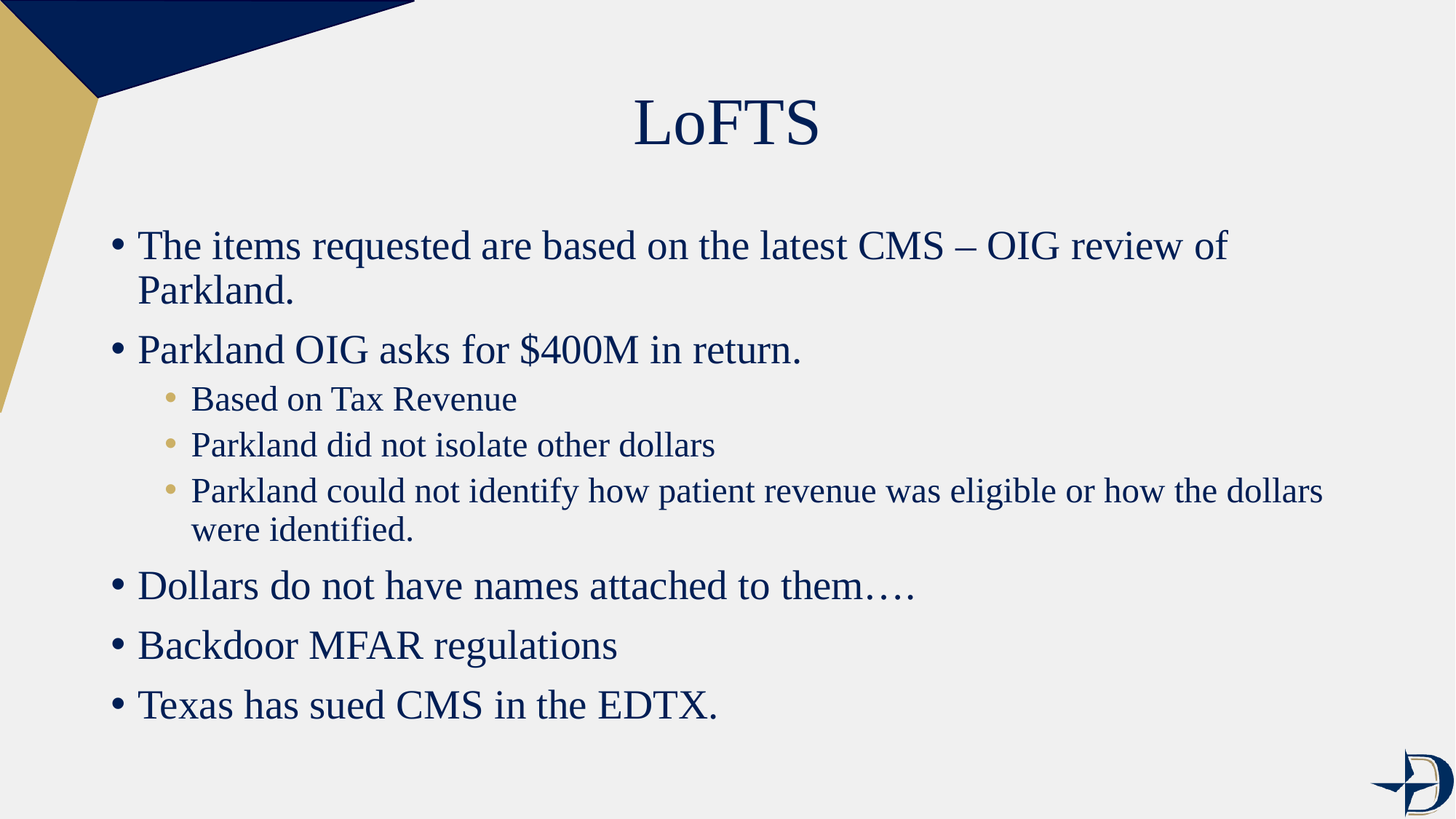

# LoFTS
The items requested are based on the latest CMS – OIG review of Parkland.
Parkland OIG asks for $400M in return.
Based on Tax Revenue
Parkland did not isolate other dollars
Parkland could not identify how patient revenue was eligible or how the dollars were identified.
Dollars do not have names attached to them….
Backdoor MFAR regulations
Texas has sued CMS in the EDTX.